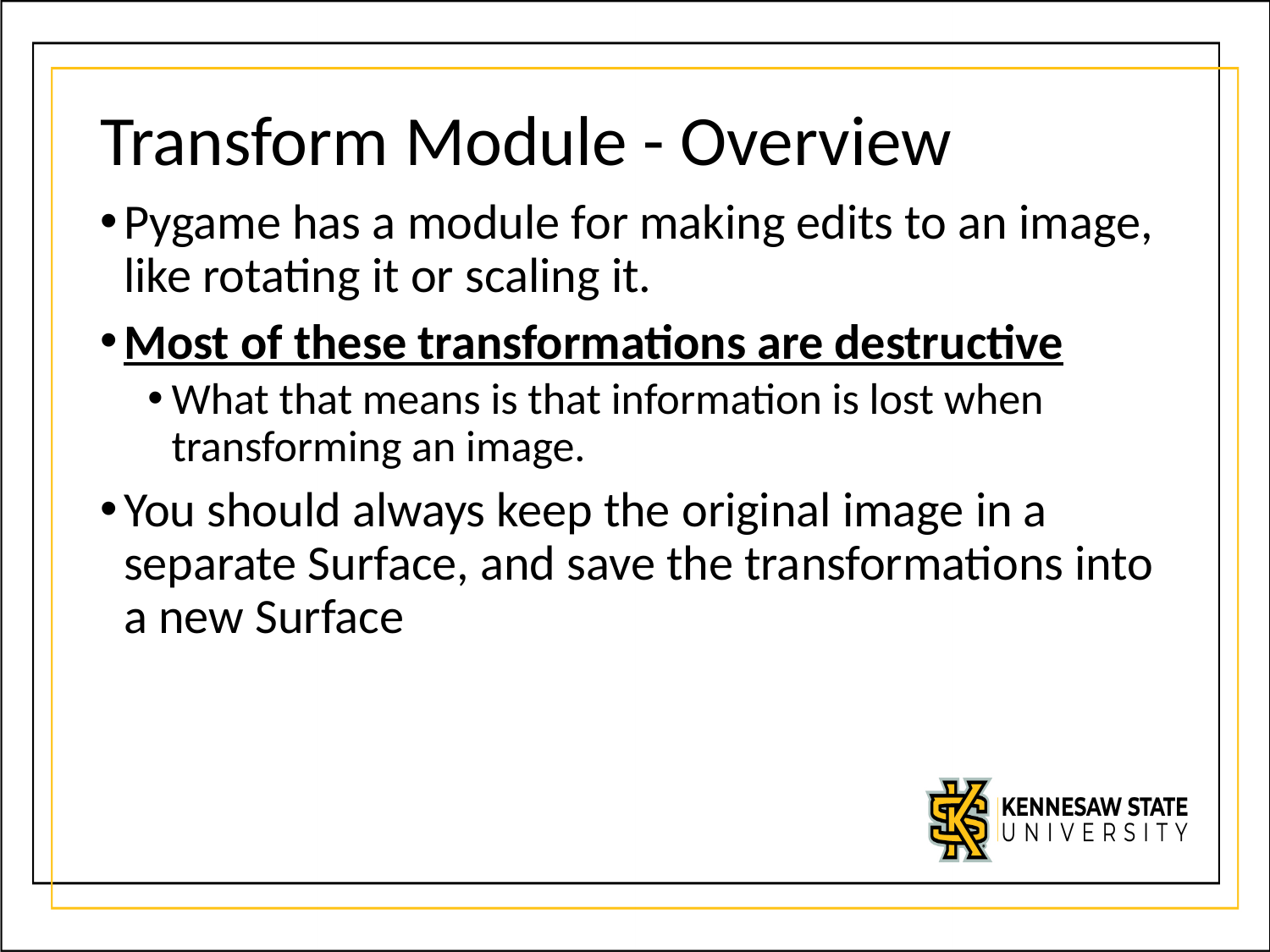

# Transform Module - Overview
Pygame has a module for making edits to an image, like rotating it or scaling it.
Most of these transformations are destructive
What that means is that information is lost when transforming an image.
You should always keep the original image in a separate Surface, and save the transformations into a new Surface